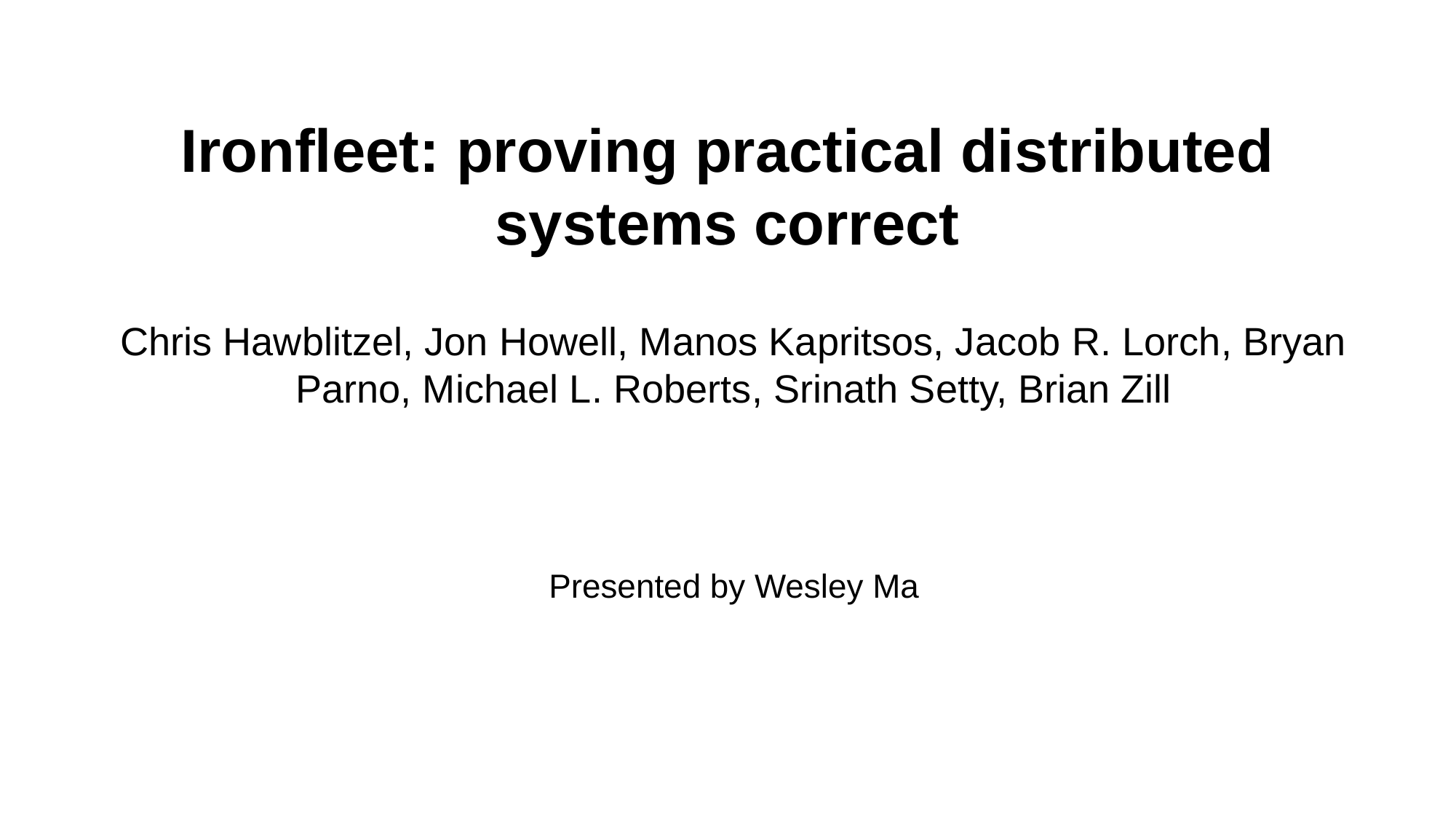

Ironfleet: proving practical distributed systems correct
Chris Hawblitzel, Jon Howell, Manos Kapritsos, Jacob R. Lorch, Bryan Parno, Michael L. Roberts, Srinath Setty, Brian Zill
Presented by Wesley Ma